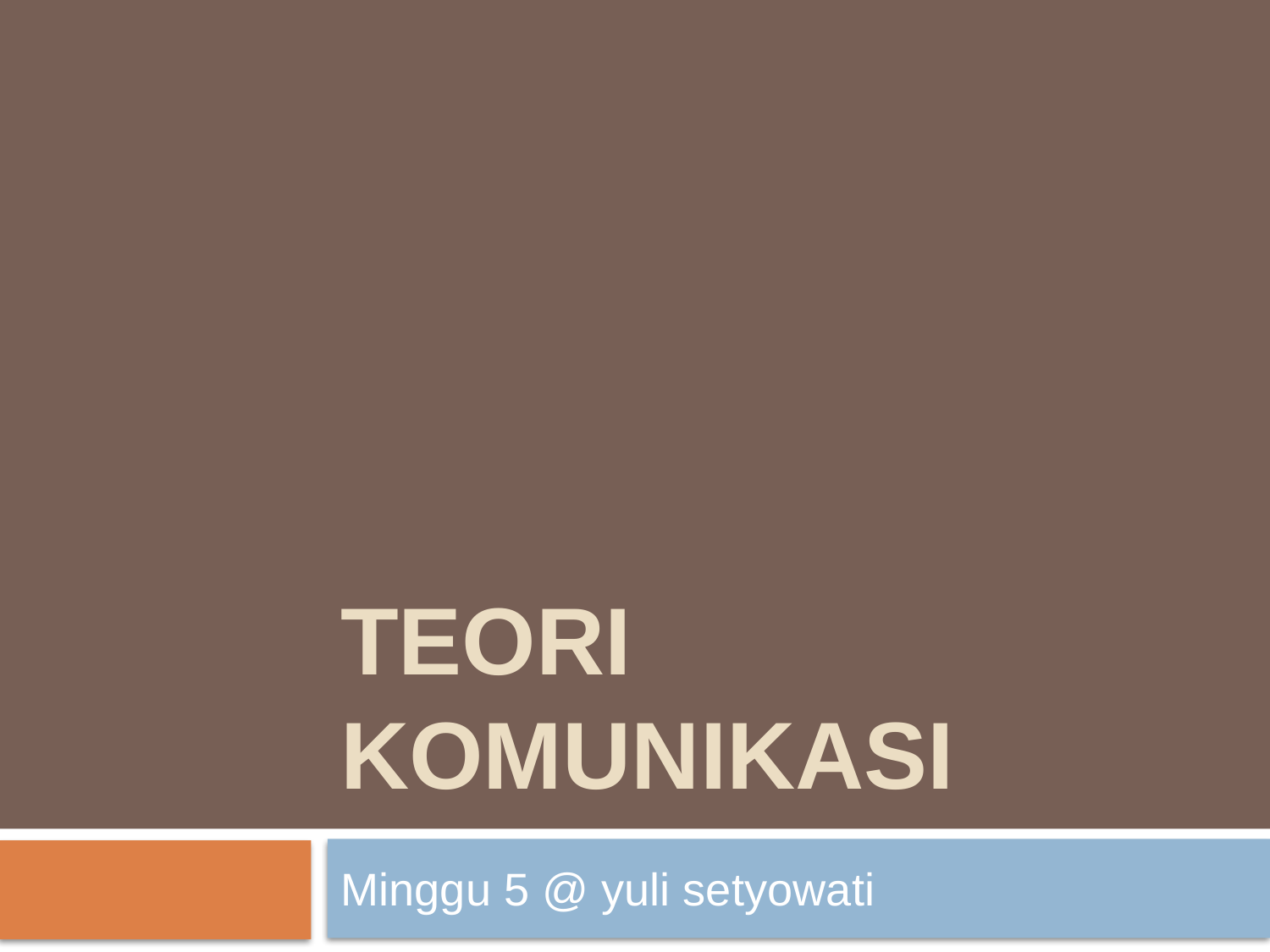

# Teori komunikasi
Minggu 5 @ yuli setyowati